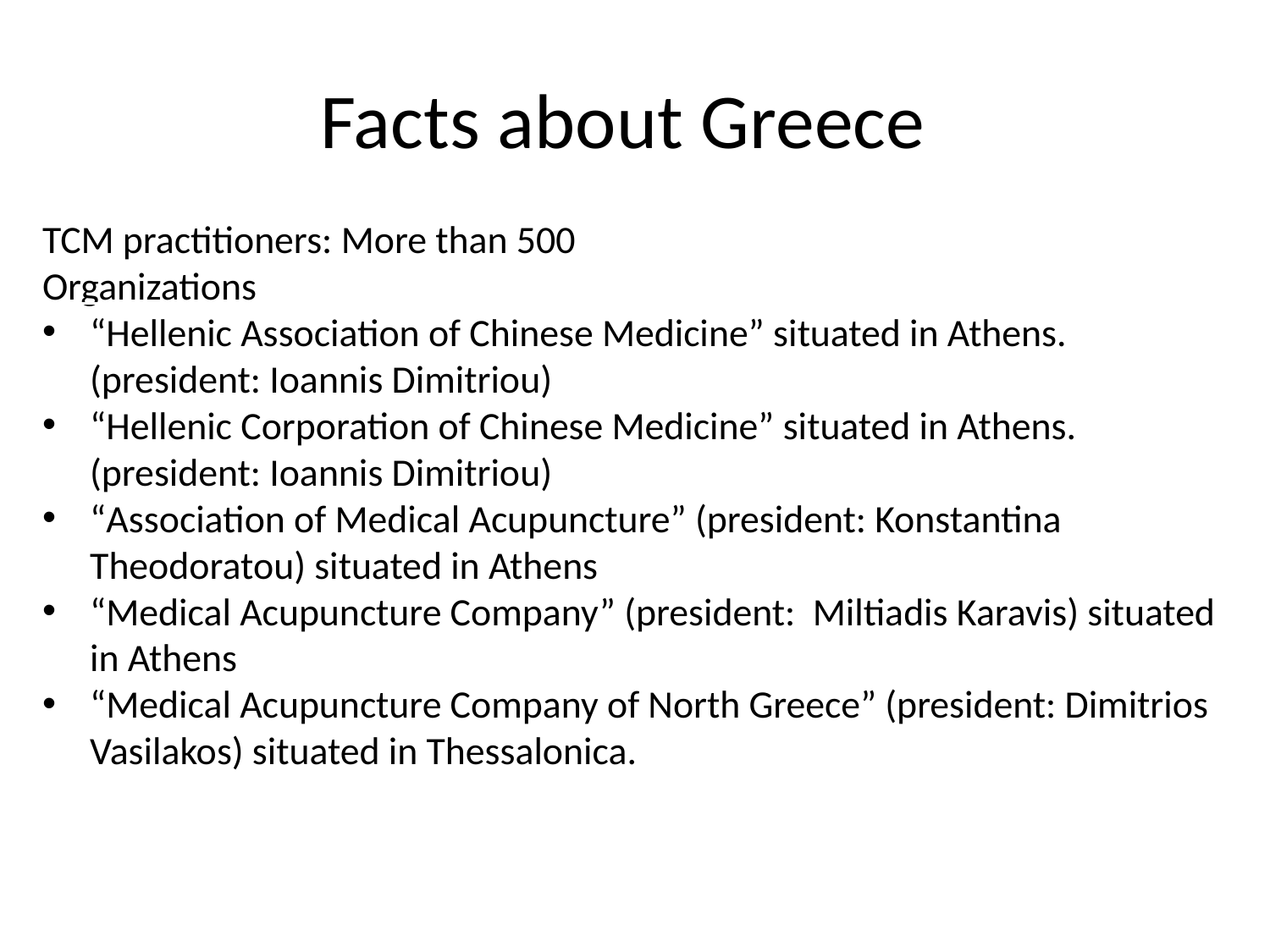

Facts about Greece
TCM practitioners: More than 500
Organizations
“Hellenic Association of Chinese Medicine” situated in Athens. (president: Ioannis Dimitriou)
“Hellenic Corporation of Chinese Medicine” situated in Athens. (president: Ioannis Dimitriou)
“Association of Medical Acupuncture” (president: Konstantina Theodoratou) situated in Athens
“Medical Acupuncture Company” (president:  Miltiadis Karavis) situated in Athens
“Medical Acupuncture Company of North Greece” (president: Dimitrios Vasilakos) situated in Thessalonica.